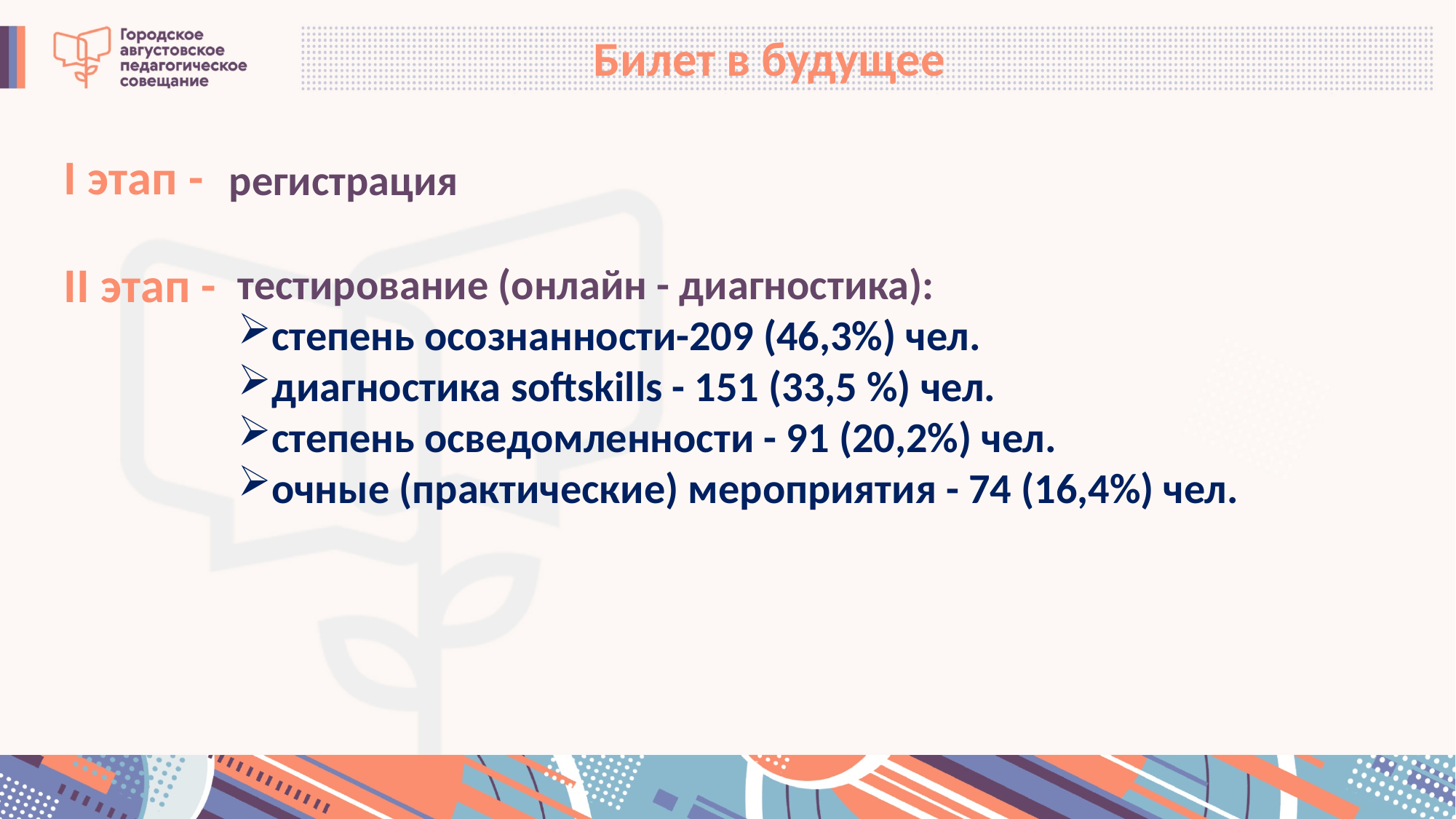

Билет в будущее
I этап -
регистрация
II этап -
тестирование (онлайн - диагностика):
степень осознанности-209 (46,3%) чел.
диагностика softskills - 151 (33,5 %) чел.
степень осведомленности - 91 (20,2%) чел.
очные (практические) мероприятия - 74 (16,4%) чел.